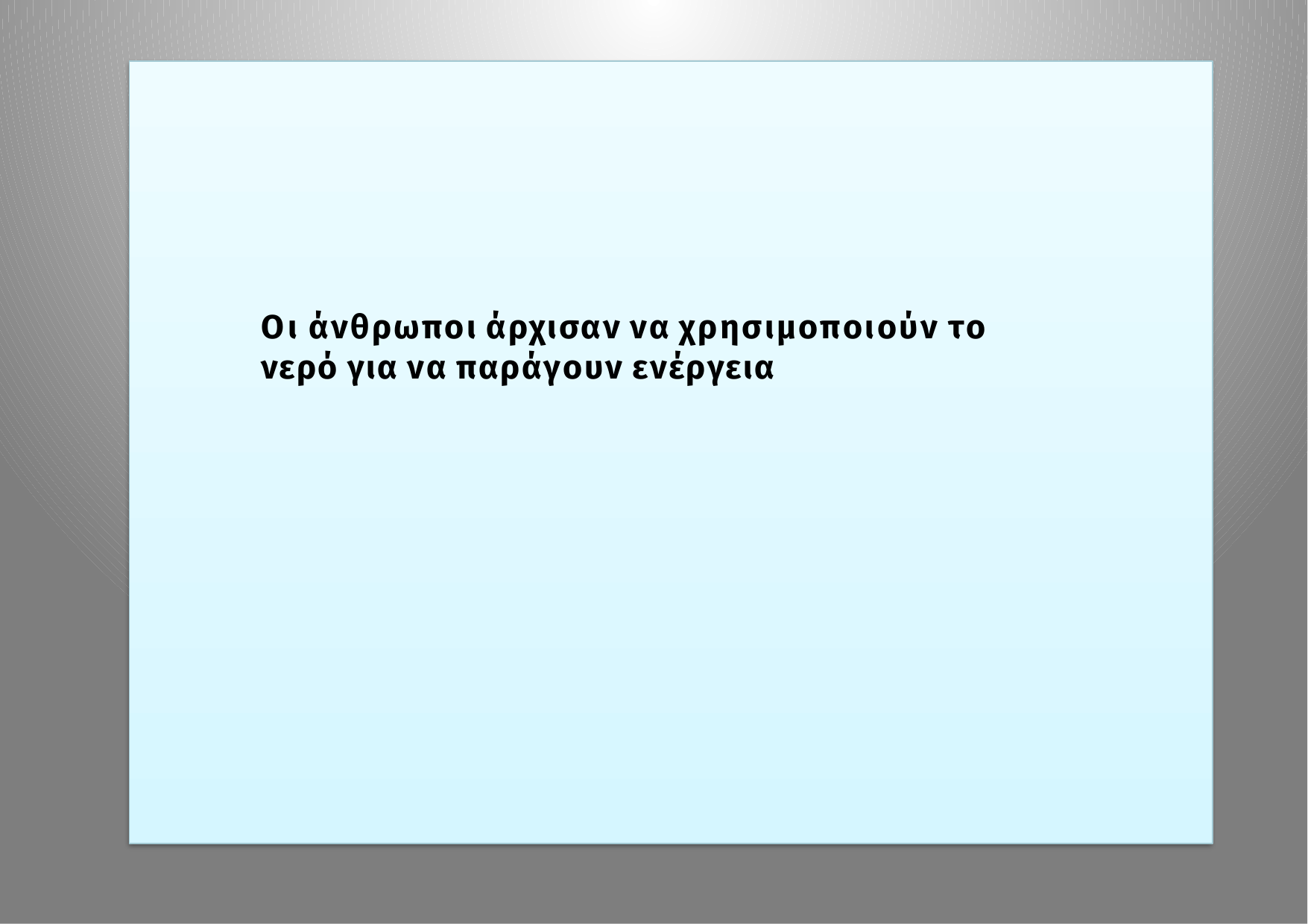

# Οι άνθρωποι άρχισαν να χρησιμοποιούν το  νερό για να παράγουν ενέργεια